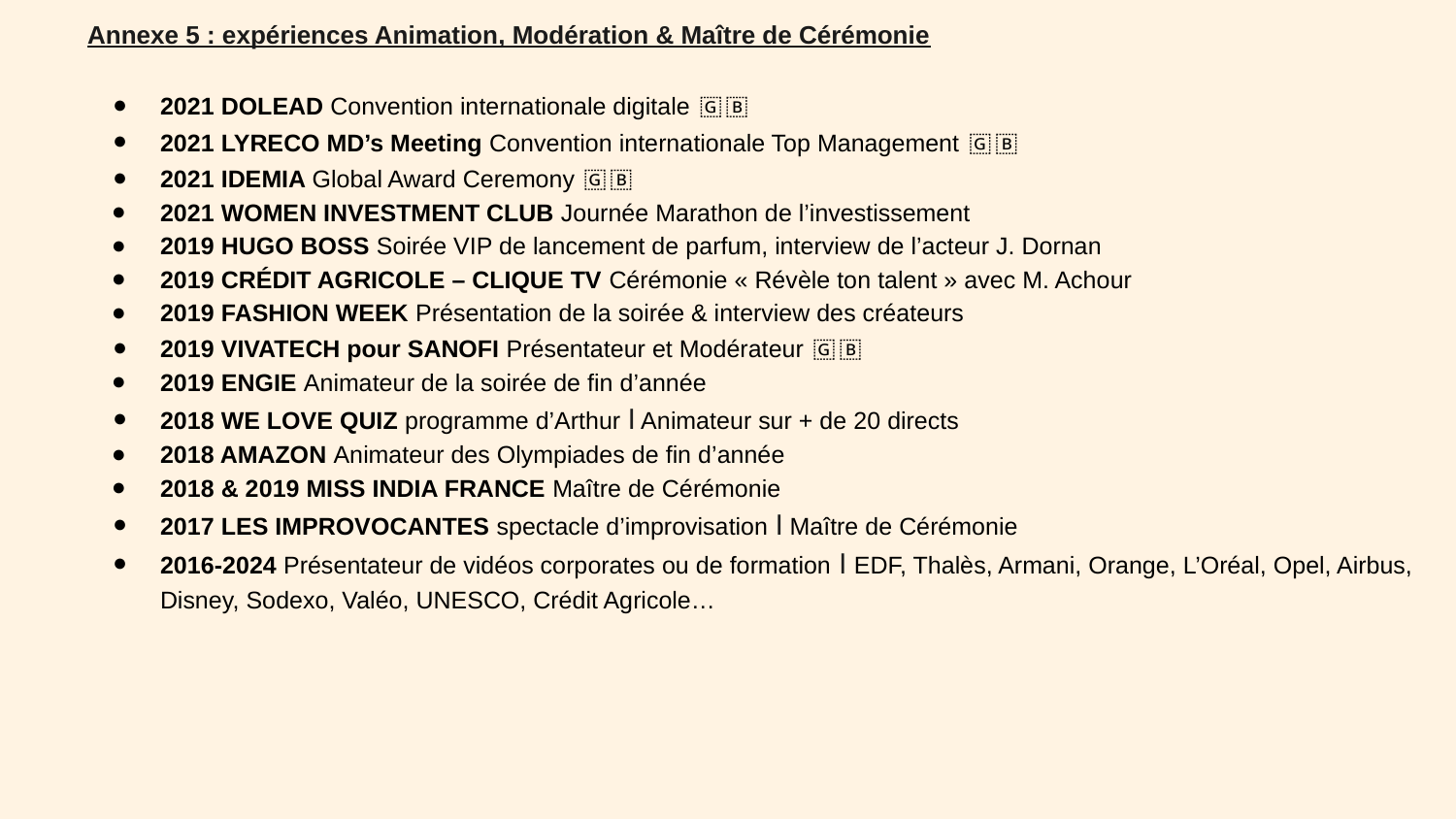

Annexe 5 : expériences Animation, Modération & Maître de Cérémonie

2021 DOLEAD Convention internationale digitale 🇬🇧
2021 LYRECO MD’s Meeting Convention internationale Top Management 🇬🇧
2021 IDEMIA Global Award Ceremony 🇬🇧
2021 WOMEN INVESTMENT CLUB Journée Marathon de l’investissement
2019 HUGO BOSS Soirée VIP de lancement de parfum, interview de l’acteur J. Dornan
2019 CRÉDIT AGRICOLE – CLIQUE TV Cérémonie « Révèle ton talent » avec M. Achour
2019 FASHION WEEK Présentation de la soirée & interview des créateurs
2019 VIVATECH pour SANOFI Présentateur et Modérateur 🇬🇧
2019 ENGIE Animateur de la soirée de fin d’année
2018 WE LOVE QUIZ programme d’Arthur I Animateur sur + de 20 directs
2018 AMAZON Animateur des Olympiades de fin d’année
2018 & 2019 MISS INDIA FRANCE Maître de Cérémonie
2017 LES IMPROVOCANTES spectacle d’improvisation I Maître de Cérémonie
2016-2024 Présentateur de vidéos corporates ou de formation I EDF, Thalès, Armani, Orange, L’Oréal, Opel, Airbus, Disney, Sodexo, Valéo, UNESCO, Crédit Agricole…